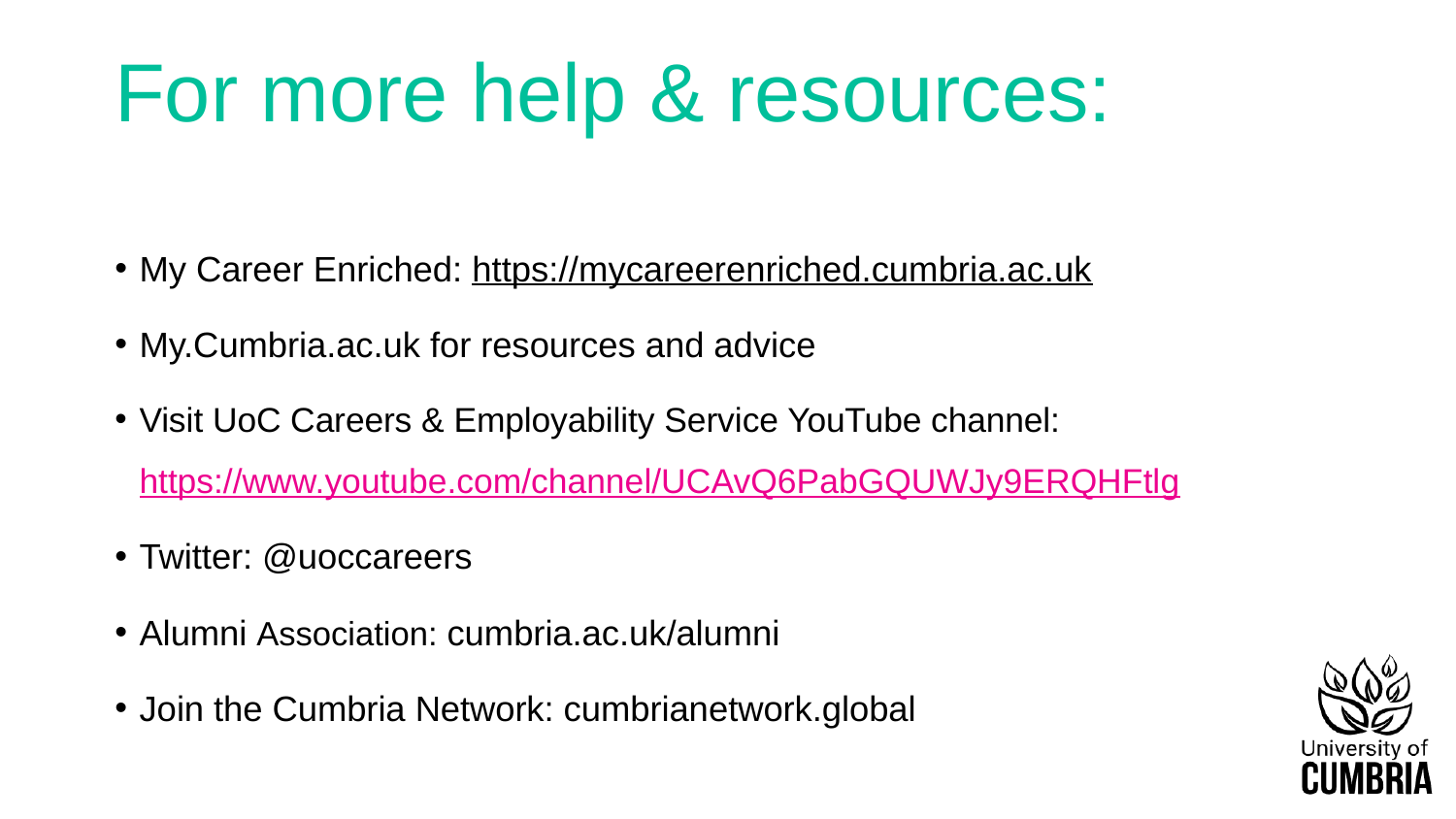

# For more help & resources:
My Career Enriched: https://mycareerenriched.cumbria.ac.uk
My.Cumbria.ac.uk for resources and advice
Visit UoC Careers & Employability Service YouTube channel: https://www.youtube.com/channel/UCAvQ6PabGQUWJy9ERQHFtlg
Twitter: @uoccareers
Alumni Association: cumbria.ac.uk/alumni
Join the Cumbria Network: cumbrianetwork.global